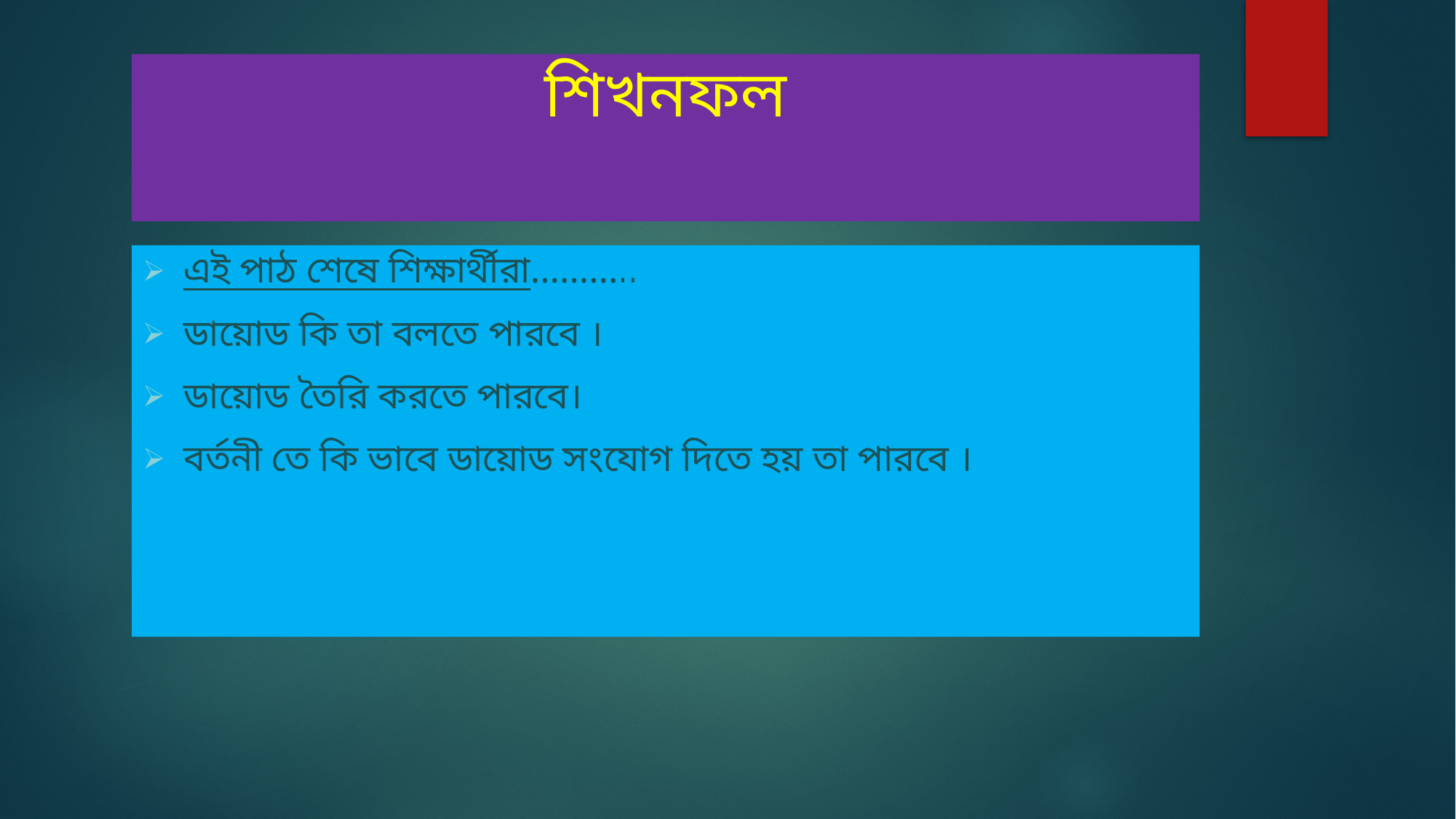

# শিখনফল
এই পাঠ শেষে শিক্ষার্থীরা………..
ডায়োড কি তা বলতে পারবে ।
ডায়োড তৈরি করতে পারবে।
বর্তনী তে কি ভাবে ডায়োড সংযোগ দিতে হয় তা পারবে ।